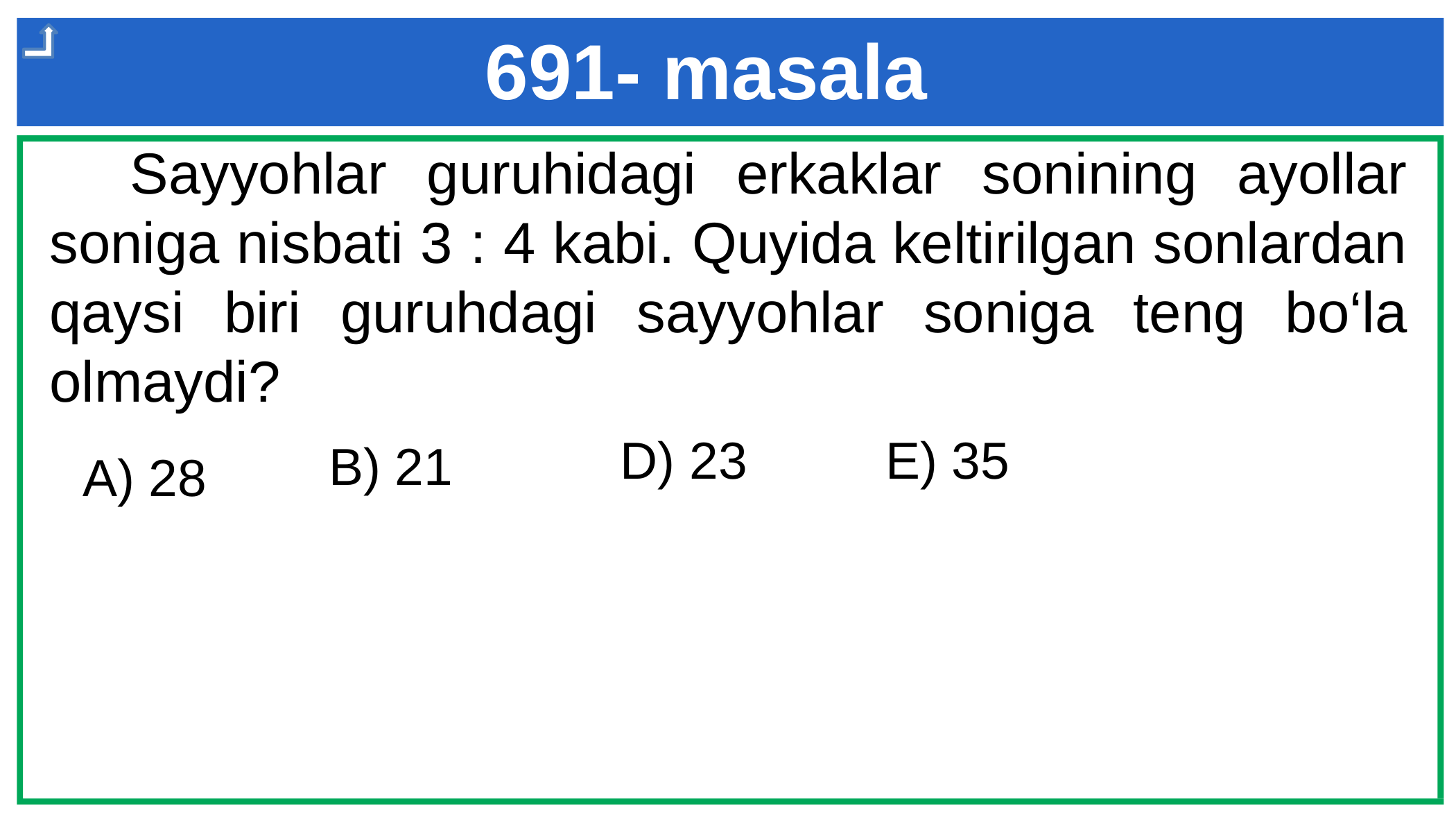

# 691- masala

  Sayyohlar guruhidagi erkaklar sonining ayollar soniga nisbati 3 : 4 kabi. Quyida keltirilgan sonlardan qaysi biri guruhdagi sayyohlar soniga teng bo‘la olmaydi?
E) 35
D) 23
B) 21
A) 28